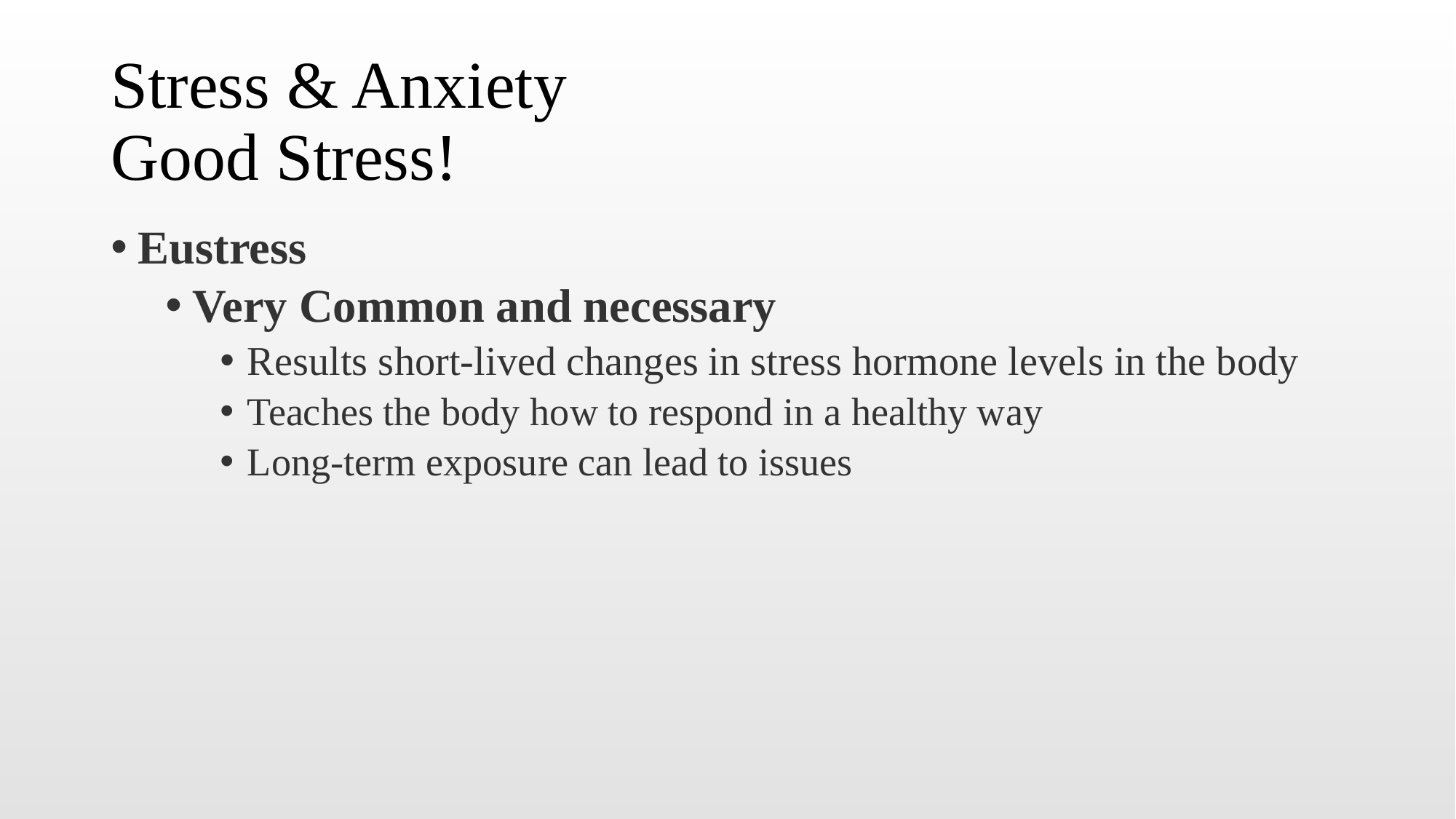

# Stress & Anxiety Good Stress!
Eustress
Very Common and necessary
Results short-lived changes in stress hormone levels in the body
Teaches the body how to respond in a healthy way
Long-term exposure can lead to issues